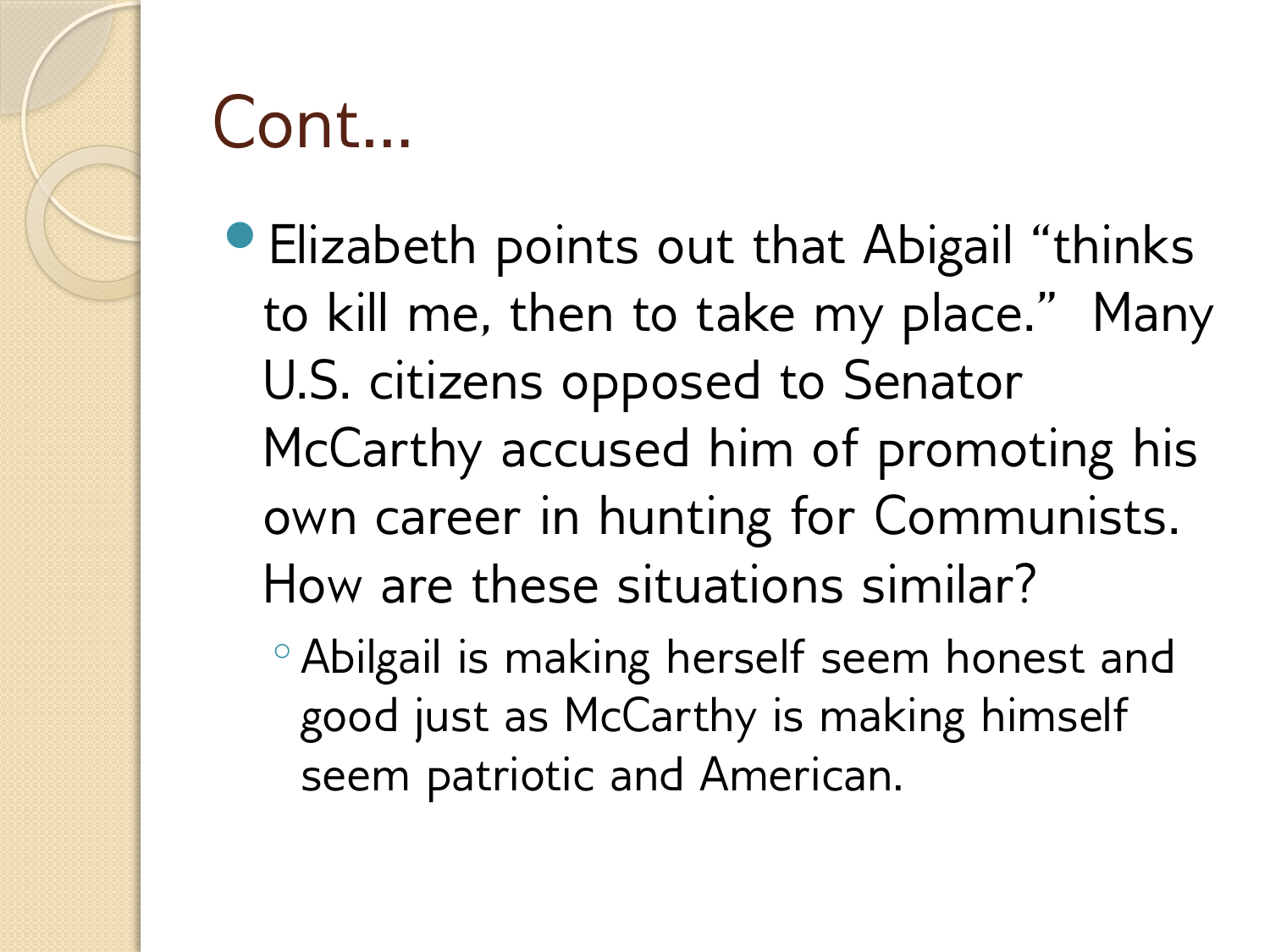

# Cont…
Elizabeth points out that Abigail “thinks to kill me, then to take my place.”  Many U.S. citizens opposed to Senator McCarthy accused him of promoting his own career in hunting for Communists.  How are these situations similar?
Abilgail is making herself seem honest and good just as McCarthy is making himself seem patriotic and American.